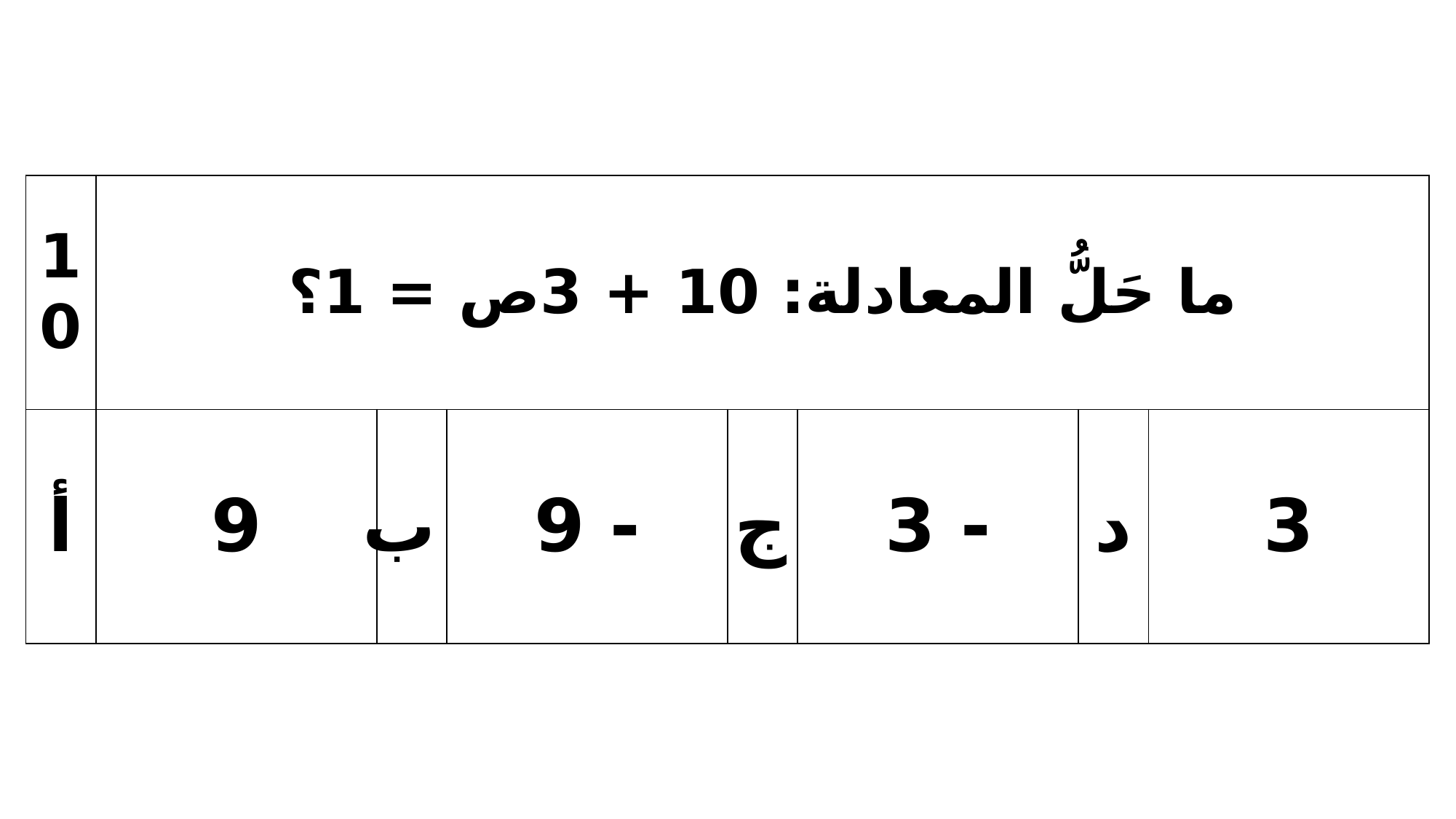

| 10 | ما حَلُّ المعادلة: 10 + 3ص = 1؟ |  |  |  |  |  |  |
| --- | --- | --- | --- | --- | --- | --- | --- |
| أ | 9 | ب | - 9 | ج | - 3 | د | 3 |